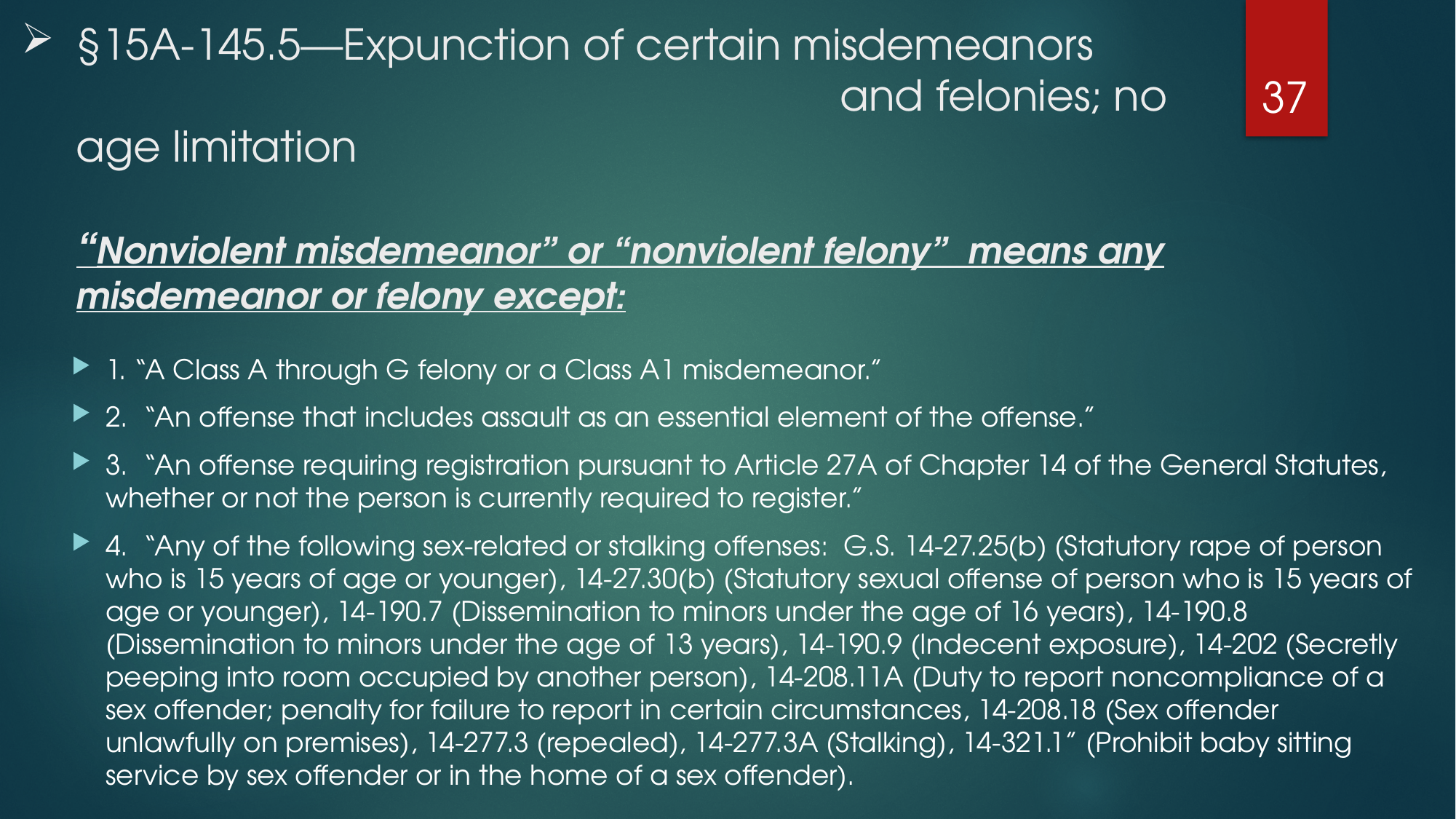

# §15A-145.5—Expunction of certain misdemeanors  		                  					and felonies; no age limitation “Nonviolent misdemeanor” or “nonviolent felony”  means any misdemeanor or felony except:
37

1. “A Class A through G felony or a Class A1 misdemeanor.”
2.  “An offense that includes assault as an essential element of the offense.”
3.  “An offense requiring registration pursuant to Article 27A of Chapter 14 of the General Statutes, whether or not the person is currently required to register.”
4.  “Any of the following sex-related or stalking offenses:  G.S. 14-27.25(b) (Statutory rape of person who is 15 years of age or younger), 14-27.30(b) (Statutory sexual offense of person who is 15 years of age or younger), 14-190.7 (Dissemination to minors under the age of 16 years), 14-190.8 (Dissemination to minors under the age of 13 years), 14-190.9 (Indecent exposure), 14-202 (Secretly peeping into room occupied by another person), 14-208.11A (Duty to report noncompliance of a sex offender; penalty for failure to report in certain circumstances, 14-208.18 (Sex offender unlawfully on premises), 14-277.3 (repealed), 14-277.3A (Stalking), 14-321.1” (Prohibit baby sitting service by sex offender or in the home of a sex offender).